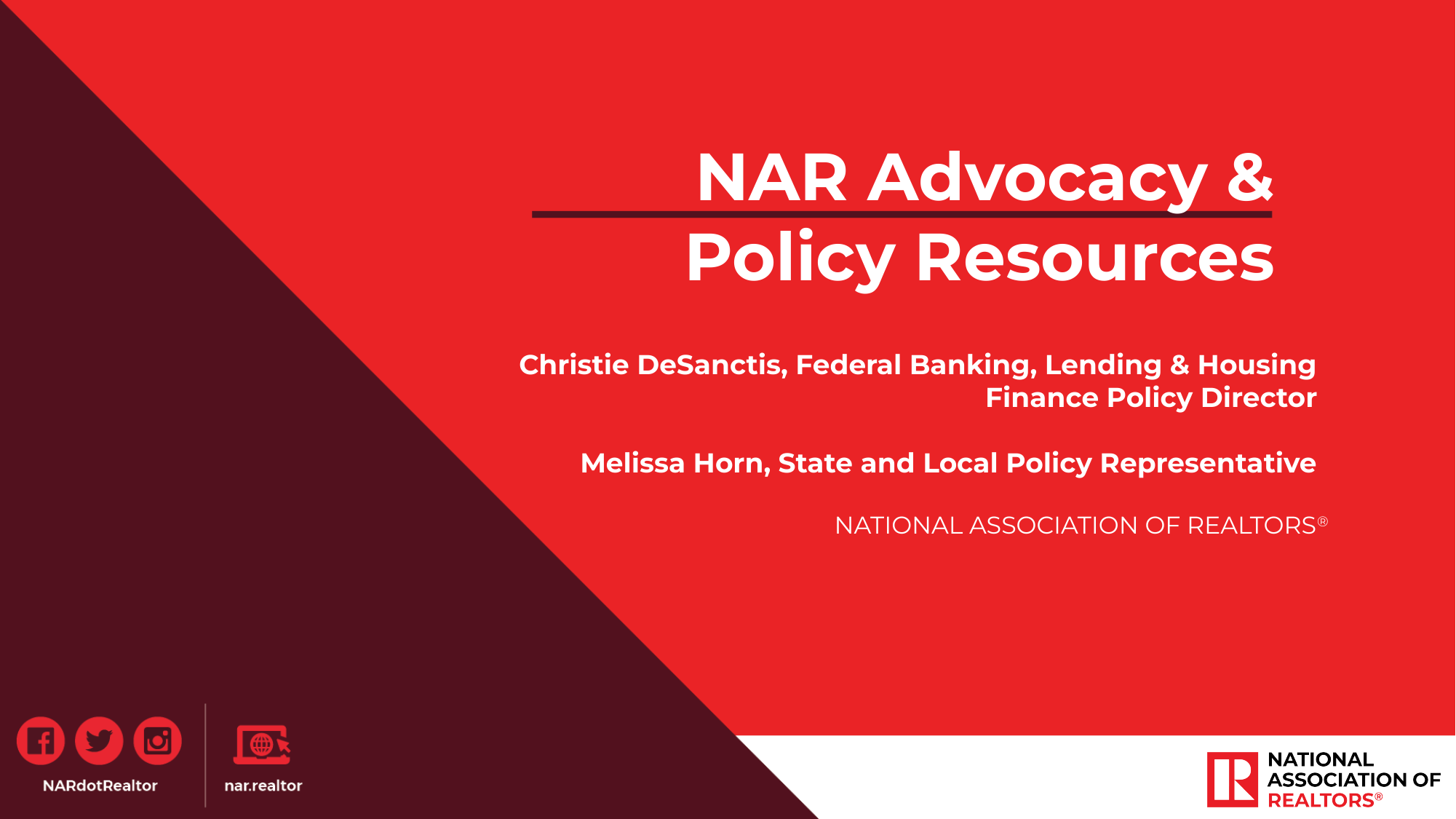

NAR Advocacy & Policy Resources
Christie DeSanctis, Federal Banking, Lending & Housing Finance Policy Director

Melissa Horn, State and Local Policy Representative
NATIONAL ASSOCIATION OF REALTORS®